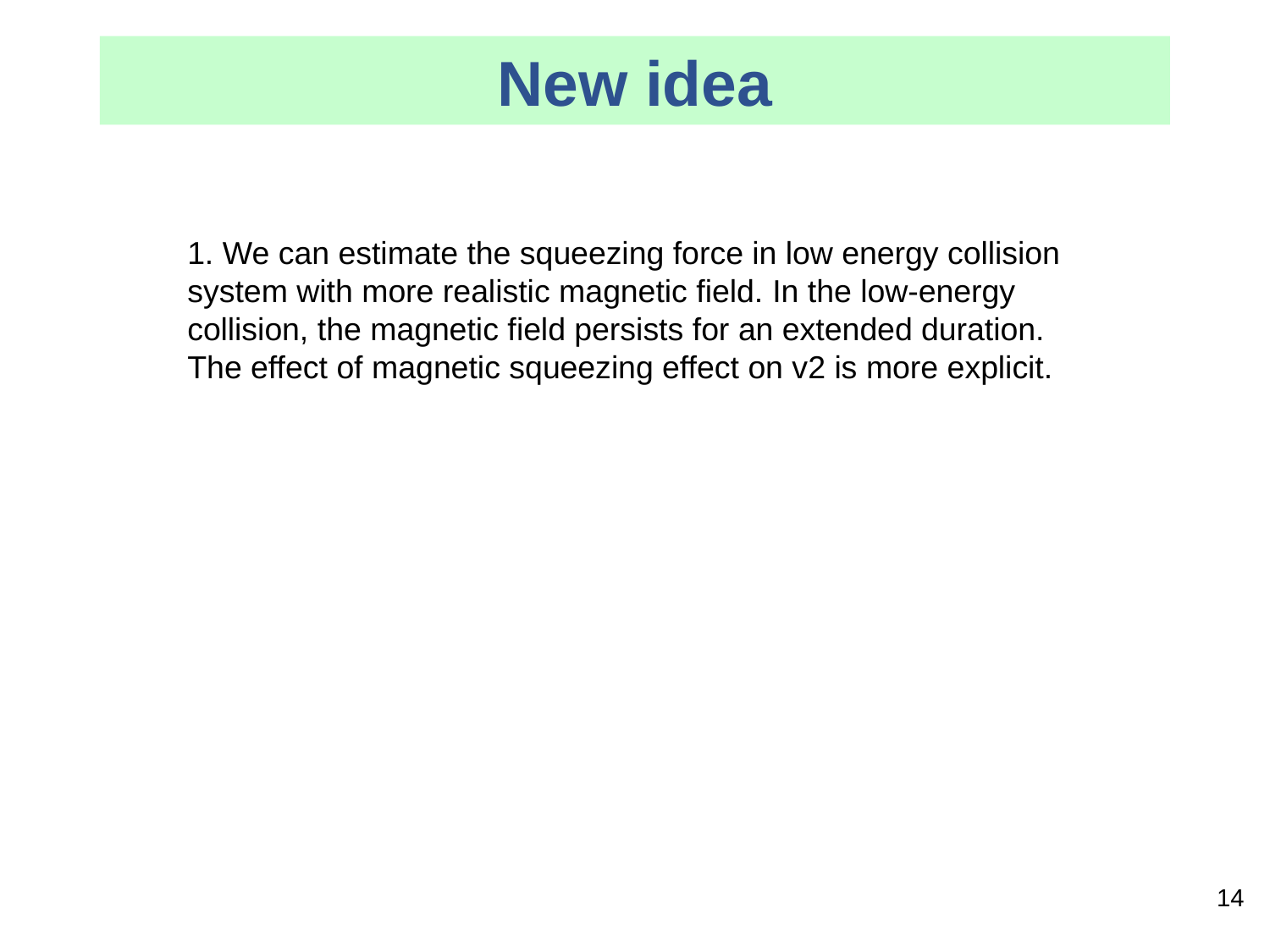

New idea
1. We can estimate the squeezing force in low energy collision system with more realistic magnetic field. In the low-energy collision, the magnetic field persists for an extended duration. The effect of magnetic squeezing effect on v2 is more explicit.
14